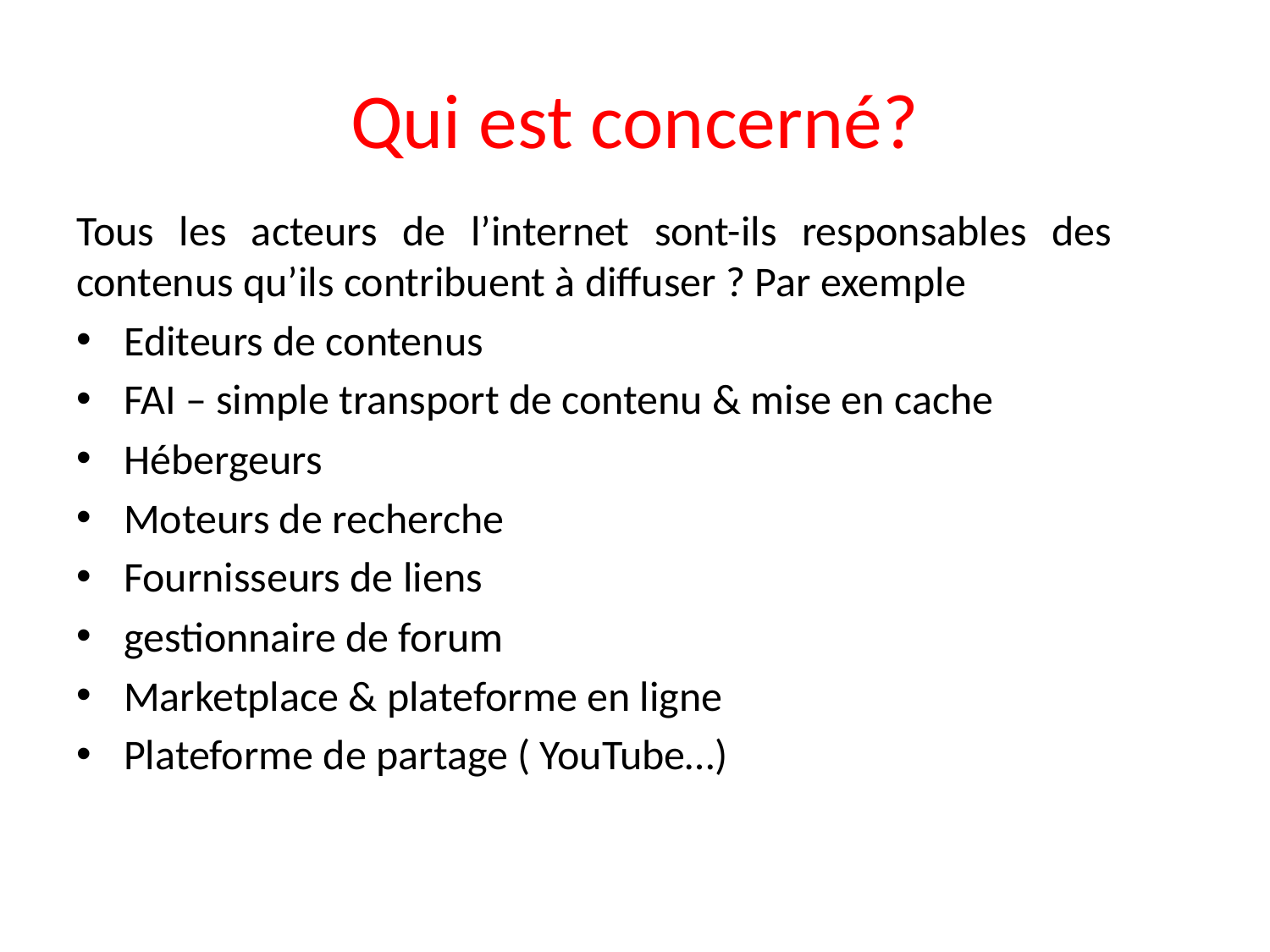

# Qui est concerné?
Tous les acteurs de l’internet sont-ils responsables des contenus qu’ils contribuent à diffuser ? Par exemple
Editeurs de contenus
FAI – simple transport de contenu & mise en cache
Hébergeurs
Moteurs de recherche
Fournisseurs de liens
gestionnaire de forum
Marketplace & plateforme en ligne
Plateforme de partage ( YouTube…)